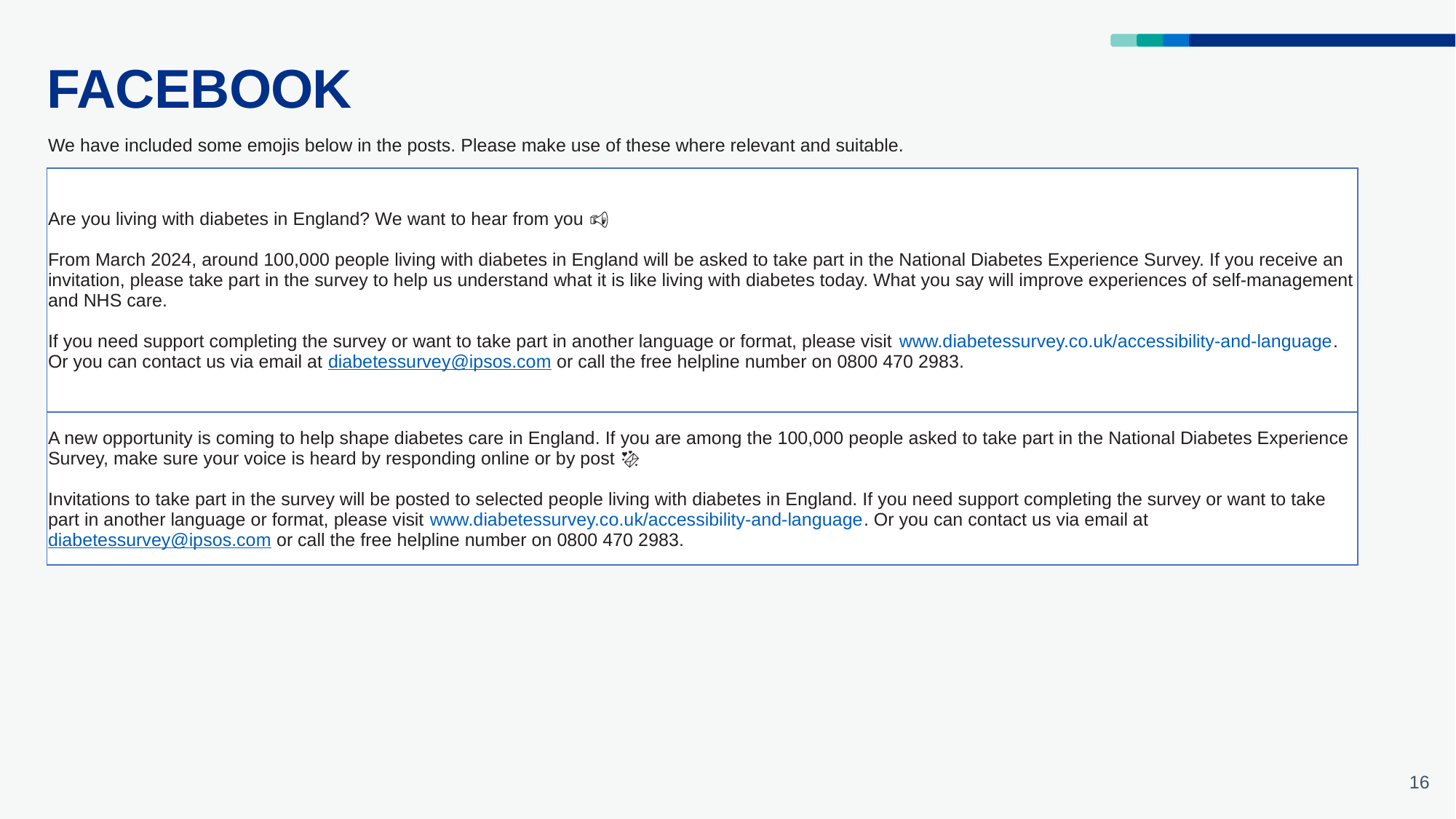

# FACEBOOK
We have included some emojis below in the posts. Please make use of these where relevant and suitable.
| Are you living with diabetes in England? We want to hear from you 📢 From March 2024, around 100,000 people living with diabetes in England will be asked to take part in the National Diabetes Experience Survey. If you receive an invitation, please take part in the survey to help us understand what it is like living with diabetes today. What you say will improve experiences of self-management and NHS care. If you need support completing the survey or want to take part in another language or format, please visit www.diabetessurvey.co.uk/accessibility-and-language. Or you can contact us via email at diabetessurvey@ipsos.com or call the free helpline number on 0800 470 2983. |
| --- |
| A new opportunity is coming to help shape diabetes care in England. If you are among the 100,000 people asked to take part in the National Diabetes Experience Survey, make sure your voice is heard by responding online or by post 💌 Invitations to take part in the survey will be posted to selected people living with diabetes in England. If you need support completing the survey or want to take part in another language or format, please visit www.diabetessurvey.co.uk/accessibility-and-language. Or you can contact us via email at diabetessurvey@ipsos.com or call the free helpline number on 0800 470 2983. |